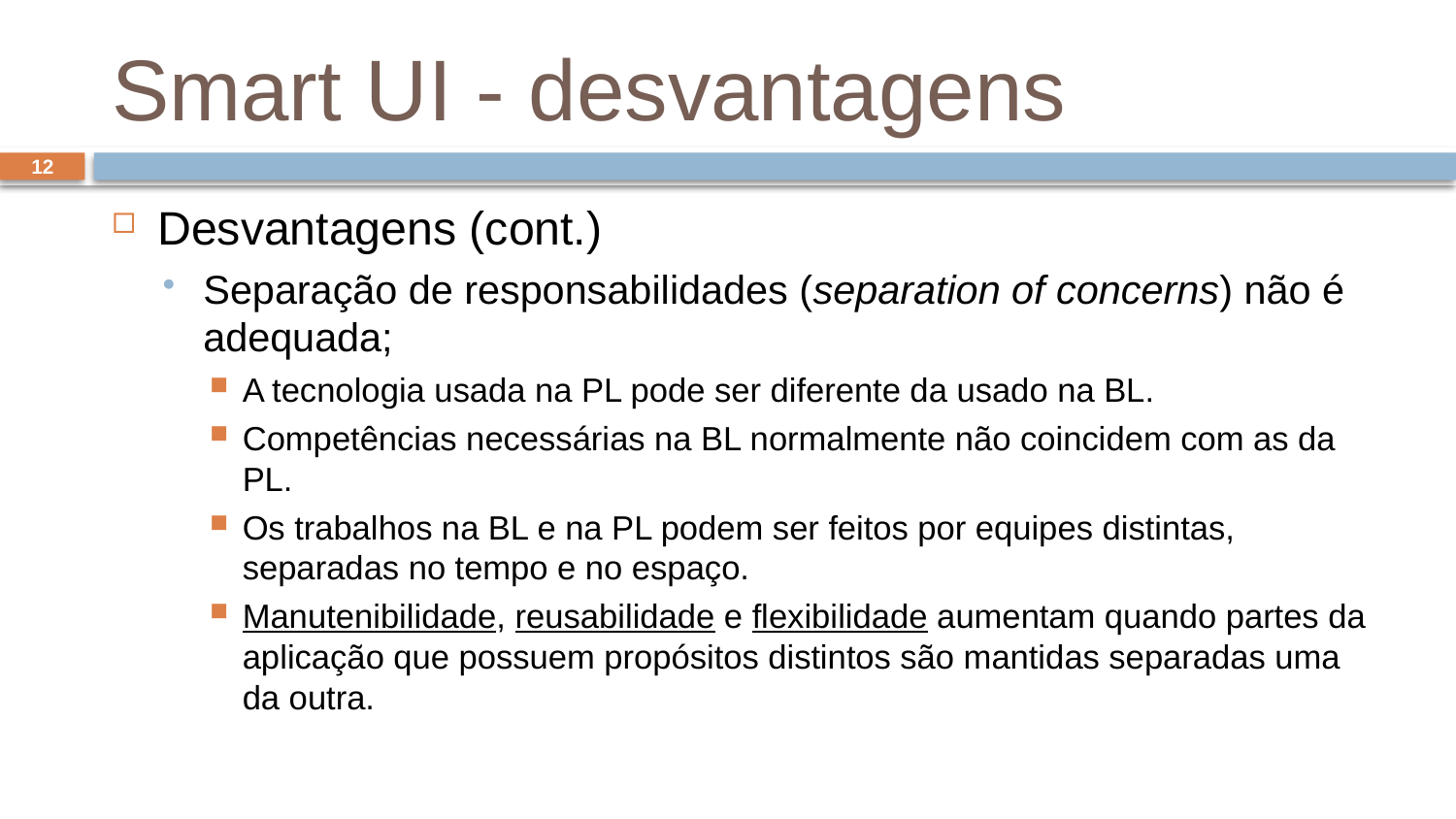

# Smart UI - desvantagens
12
Desvantagens (cont.)
Separação de responsabilidades (separation of concerns) não é adequada;
A tecnologia usada na PL pode ser diferente da usado na BL.
Competências necessárias na BL normalmente não coincidem com as da PL.
Os trabalhos na BL e na PL podem ser feitos por equipes distintas, separadas no tempo e no espaço.
Manutenibilidade, reusabilidade e flexibilidade aumentam quando partes da aplicação que possuem propósitos distintos são mantidas separadas uma da outra.